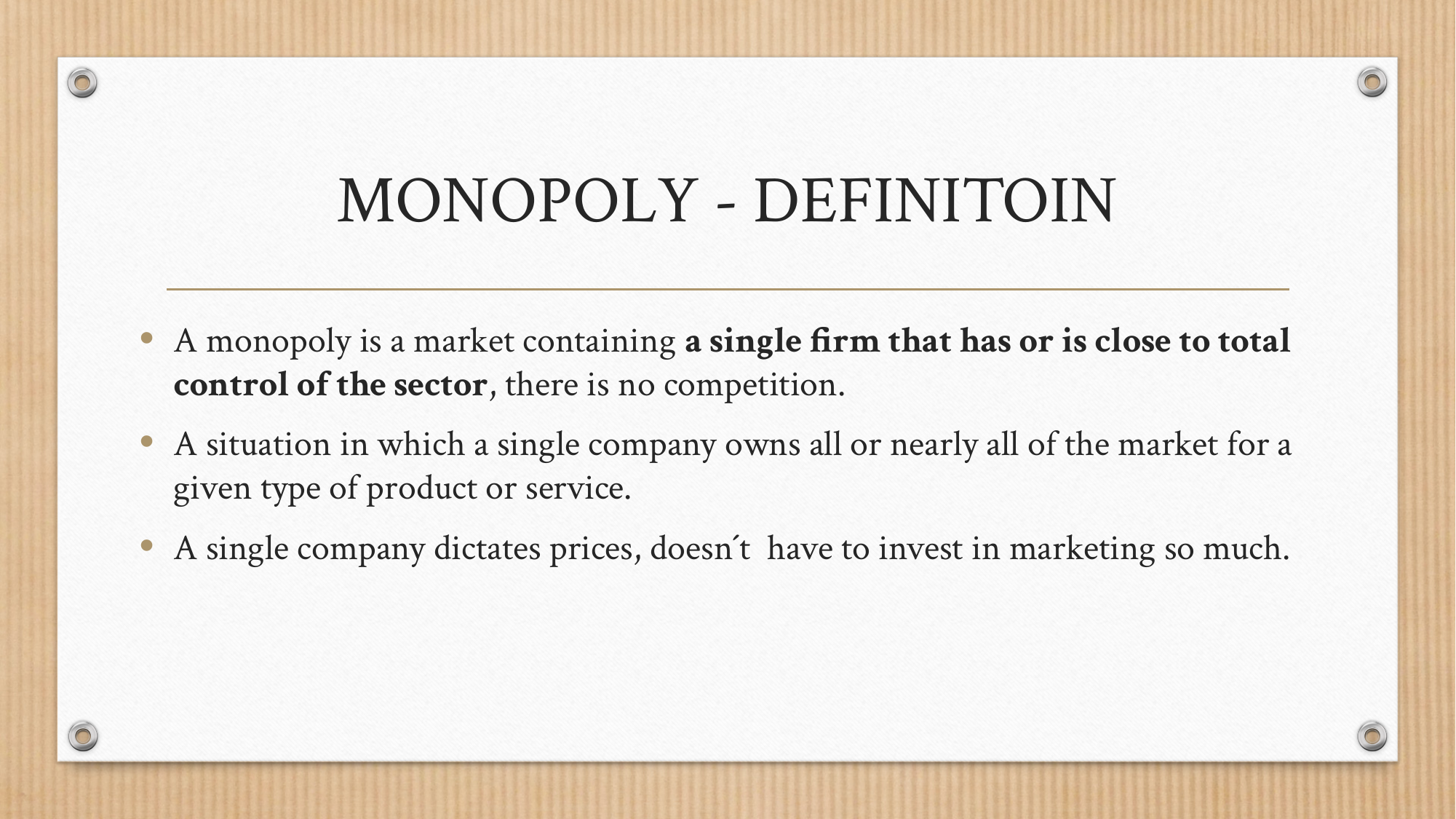

# MONOPOLY - DEFINITOIN
A monopoly is a market containing a single firm that has or is close to total control of the sector, there is no competition.
A situation in which a single company owns all or nearly all of the market for a given type of product or service.
A single company dictates prices, doesn´t  have to invest in marketing so much.